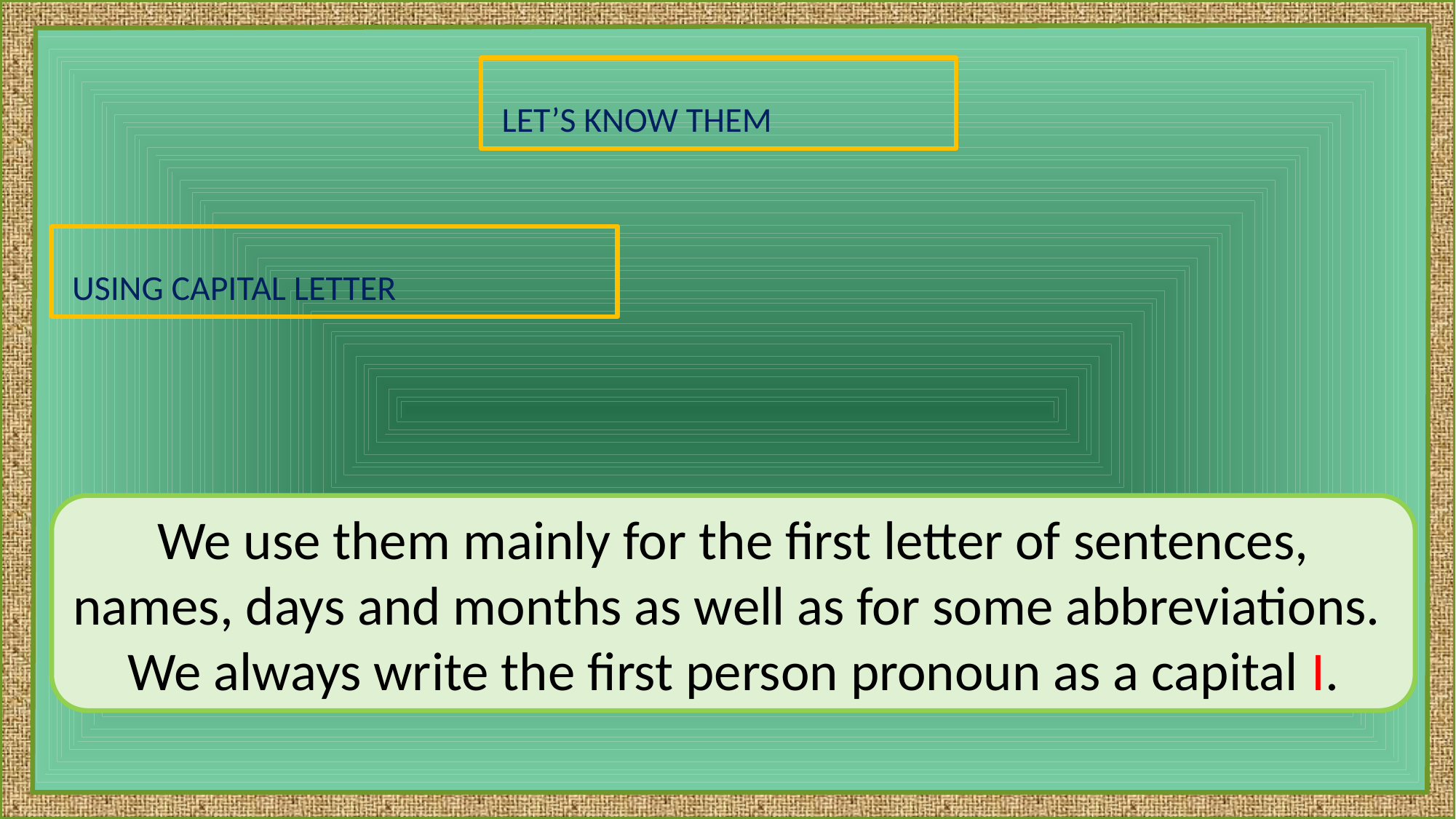

Let’s know them
 Using Capital Letter
We use them mainly for the first letter of sentences, names, days and months as well as for some abbreviations.
We always write the first person pronoun as a capital I.